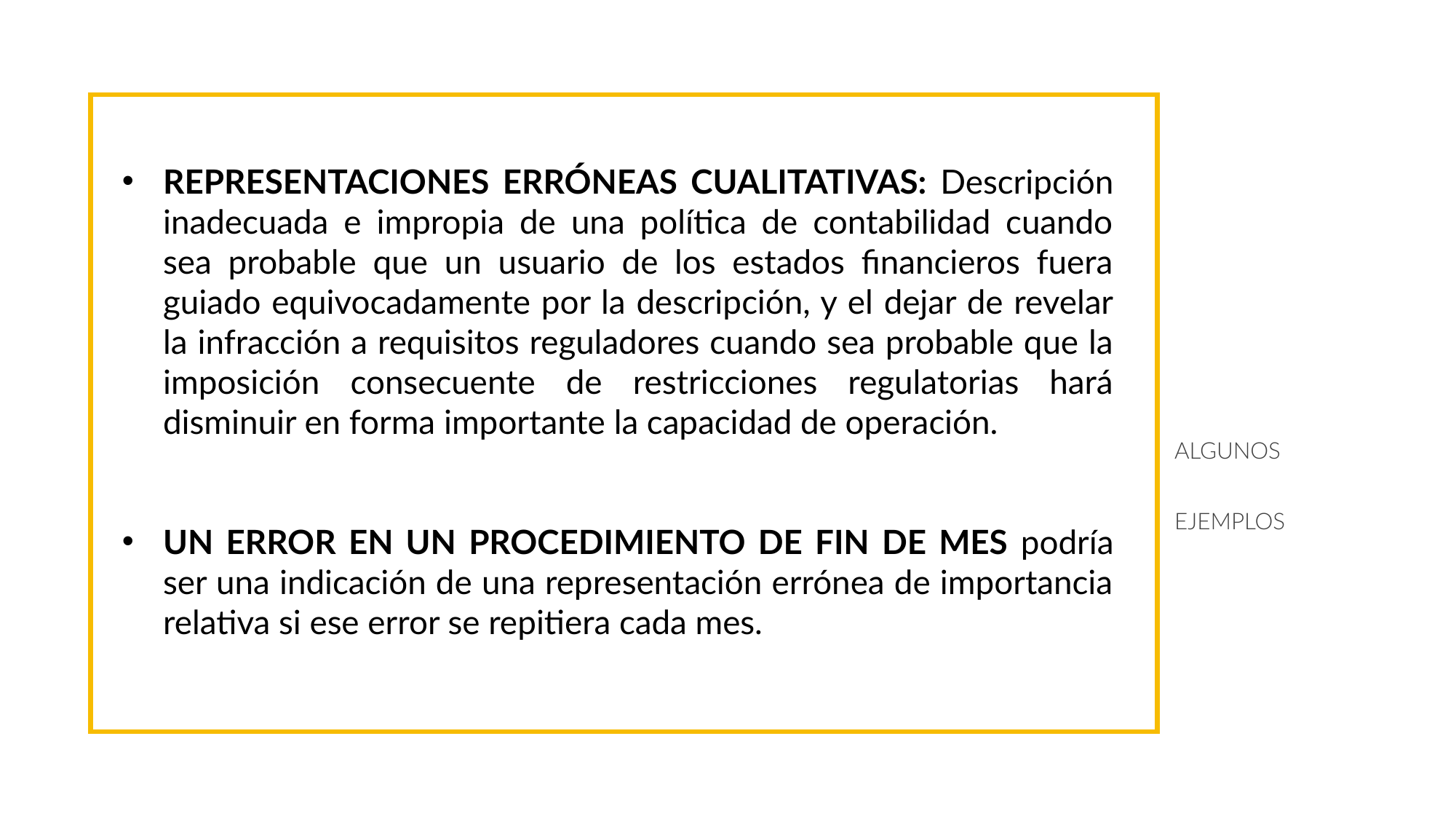

REPRESENTACIONES ERRÓNEAS CUALITATIVAS: Descripción inadecuada e impropia de una política de contabilidad cuando sea probable que un usuario de los estados financieros fuera guiado equivocadamente por la descripción, y el dejar de revelar la infracción a requisitos reguladores cuando sea probable que la imposición consecuente de restricciones regulatorias hará disminuir en forma importante la capacidad de operación.

UN ERROR EN UN PROCEDIMIENTO DE FIN DE MES podría ser una indicación de una representación errónea de importancia relativa si ese error se repitiera cada mes.
ALGUNOS
EJEMPLOS